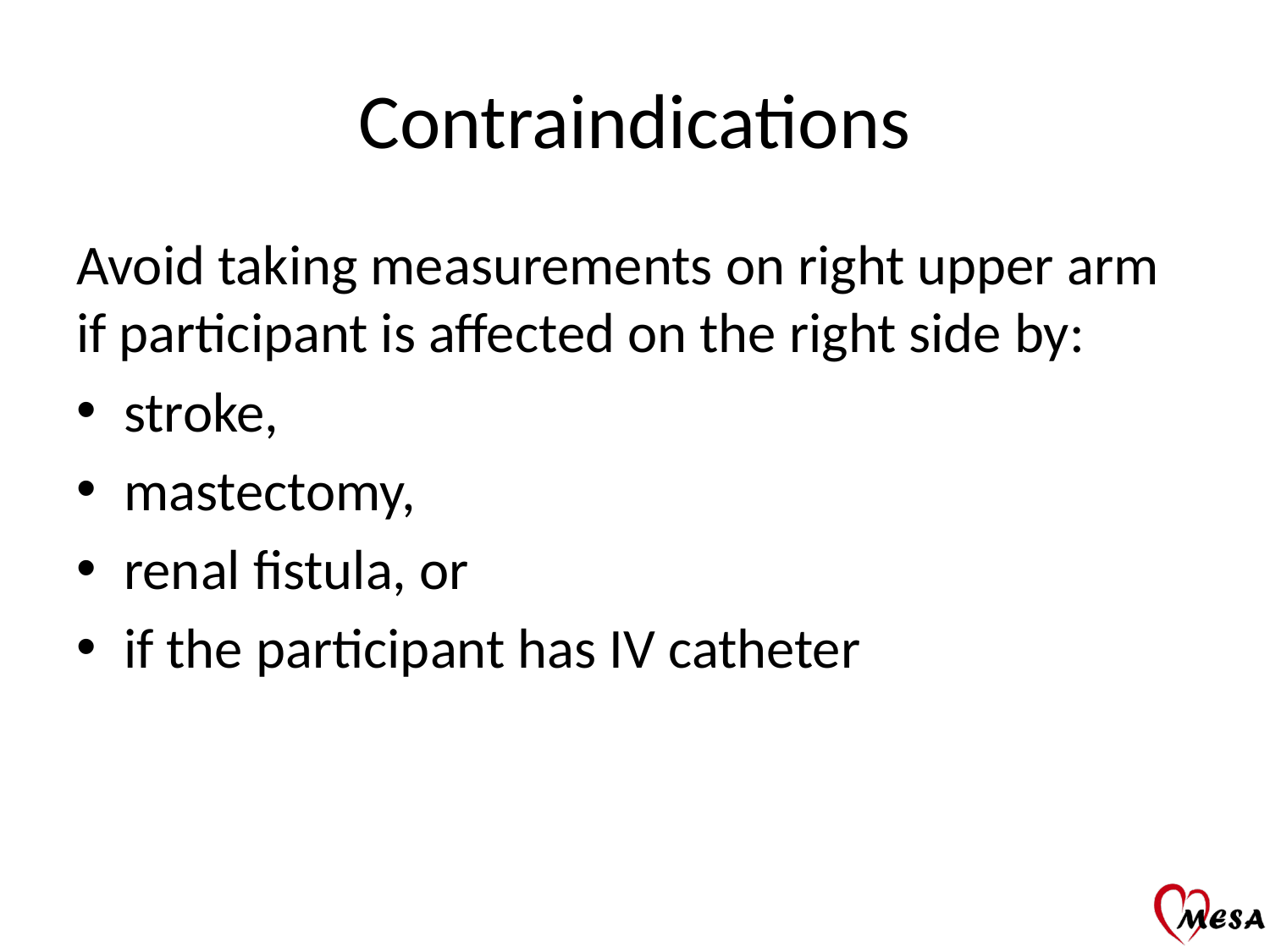

# Contraindications
Avoid taking measurements on right upper arm if participant is affected on the right side by:
stroke,
mastectomy,
renal fistula, or
if the participant has IV catheter